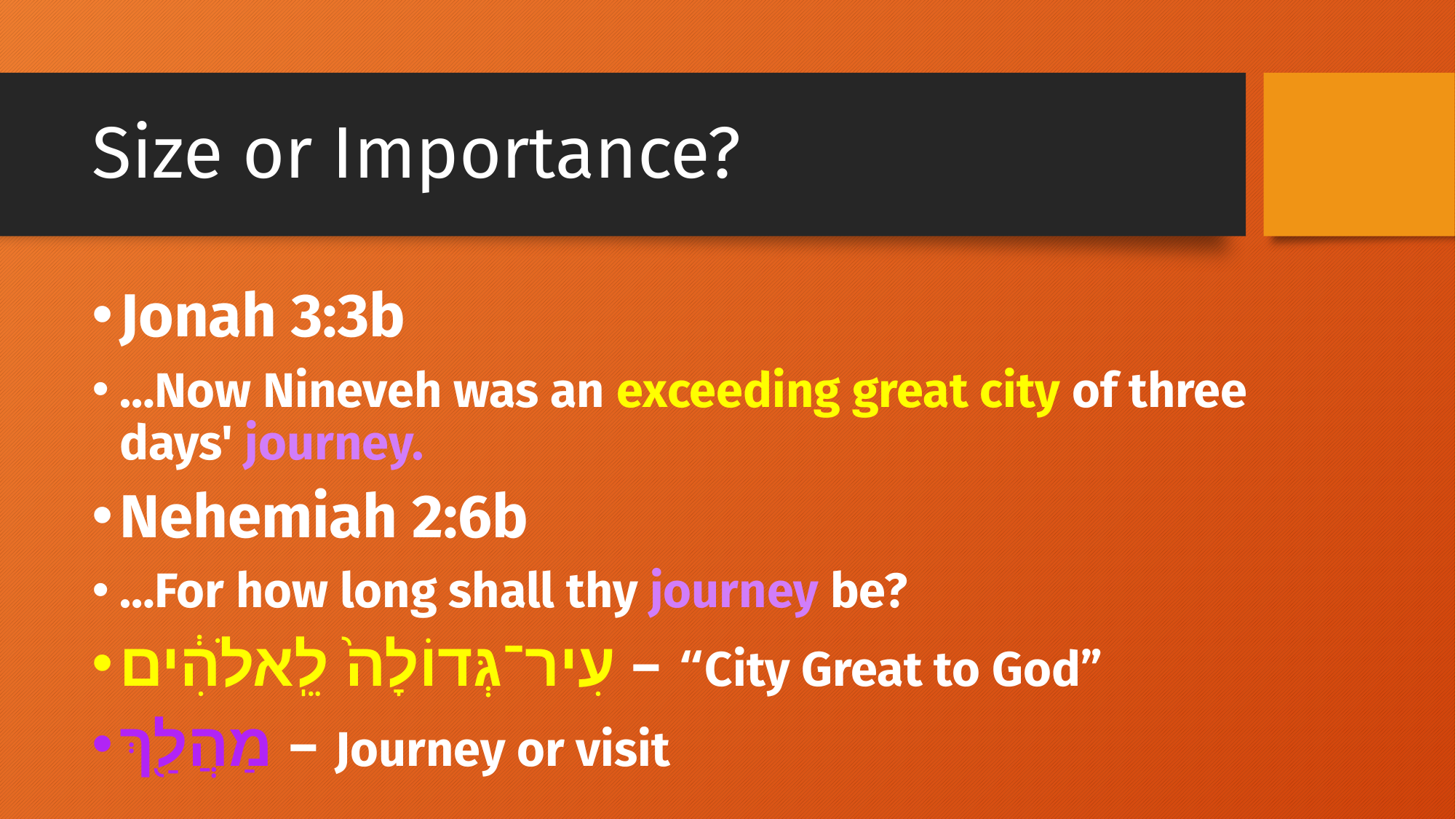

# Size or Importance?
Jonah 3:3b
…Now Nineveh was an exceeding great city of three days' journey.
Nehemiah 2:6b
…For how long shall thy journey be?
עִיר־גְּדוֹלָה֙ לֵֽאלֹהִ֔ים – “City Great to God”
מַהֲלַ֖ךְ – Journey or visit